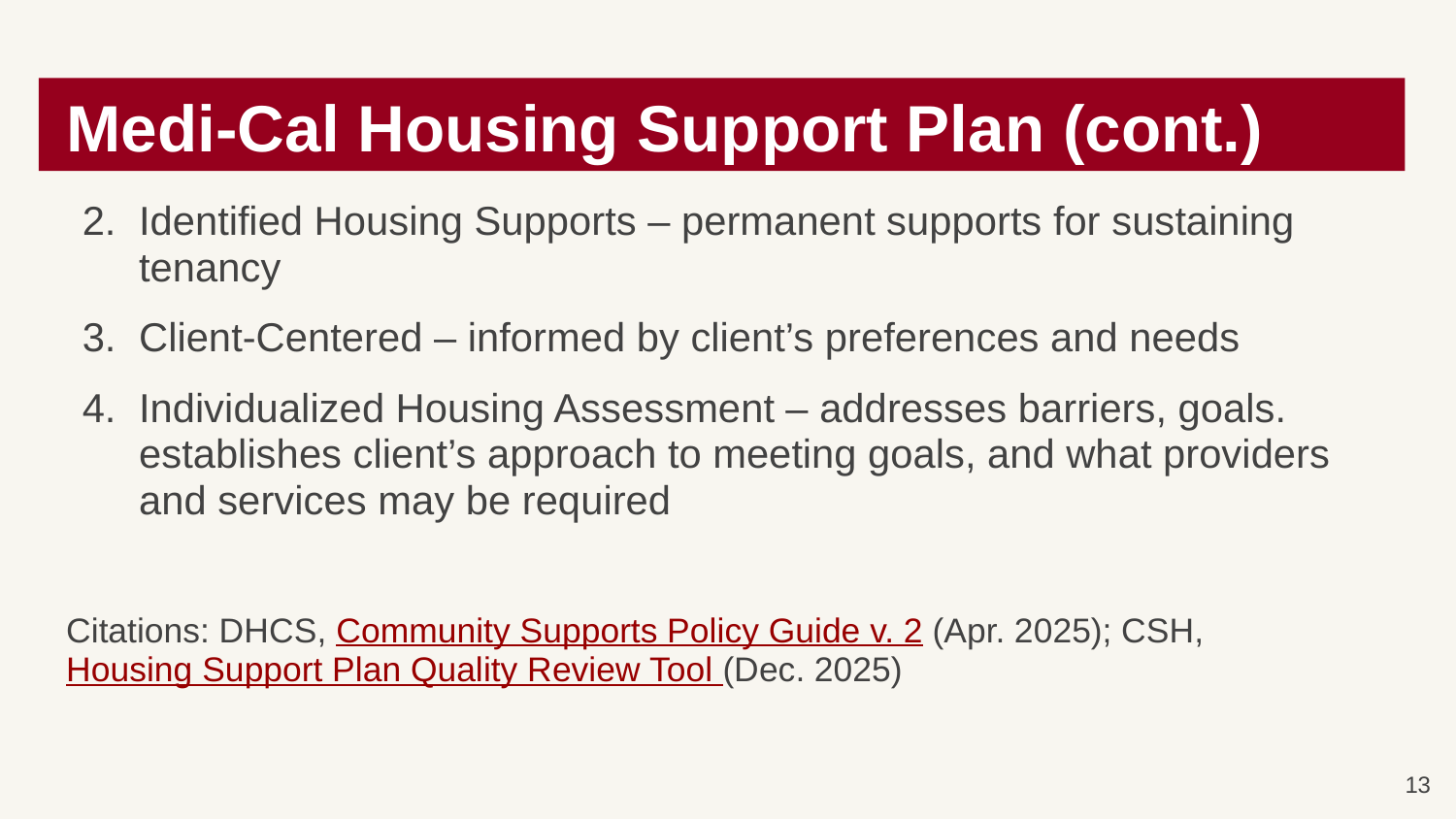

# Medi-Cal Housing Support Plan (cont.)
Identified Housing Supports – permanent supports for sustaining tenancy
Client-Centered – informed by client’s preferences and needs
Individualized Housing Assessment – addresses barriers, goals. establishes client’s approach to meeting goals, and what providers and services may be required

Citations: DHCS, Community Supports Policy Guide v. 2 (Apr. 2025); CSH, Housing Support Plan Quality Review Tool (Dec. 2025)
13